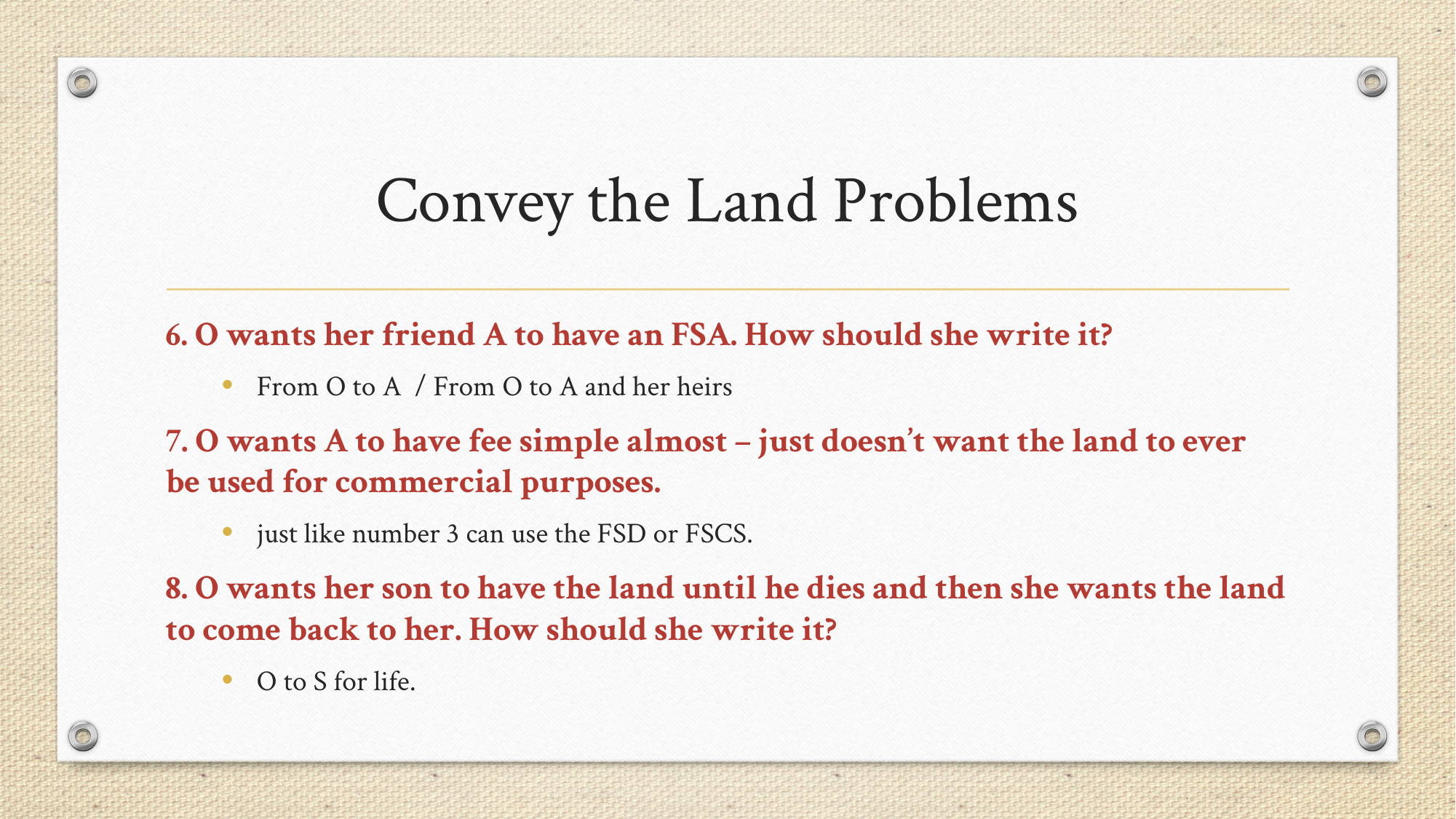

# Convey the Land Problems
6. O wants her friend A to have an FSA. How should she write it?
	From O to A  / From O to A and her heirs
7. O wants A to have fee simple almost – just doesn’t want the land to ever be used for commercial purposes.
	just like number 3 can use the FSD or FSCS.
8. O wants her son to have the land until he dies and then she wants the land to come back to her. How should she write it?
	O to S for life.